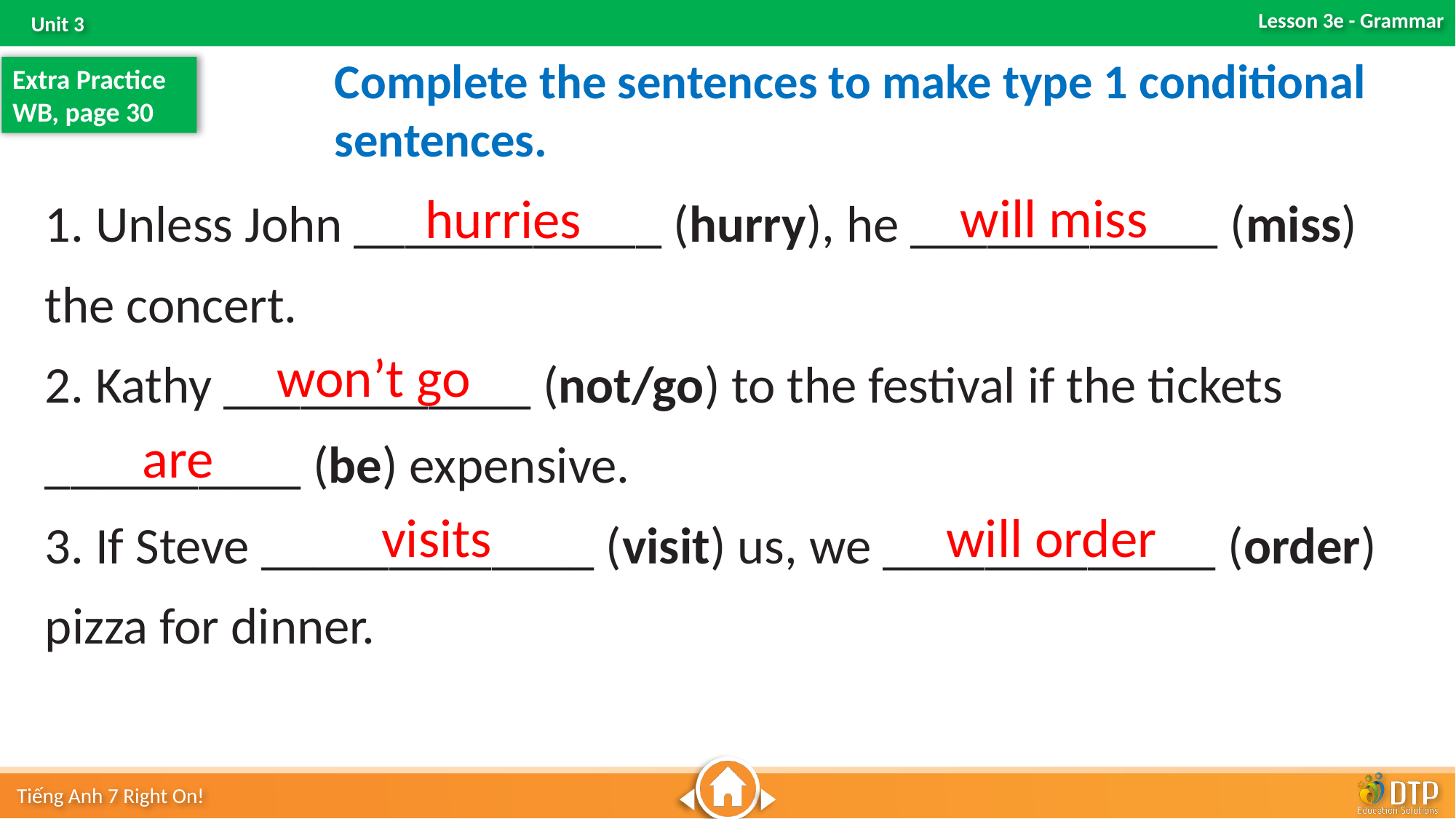

Complete the sentences to make type 1 conditional sentences.
Extra Practice
WB, page 30
1. Unless John ____________ (hurry), he ____________ (miss) the concert.
2. Kathy ____________ (not/go) to the festival if the tickets
__________ (be) expensive.
3. If Steve _____________ (visit) us, we _____________ (order) pizza for dinner.
will miss
hurries
won’t go
are
visits
will order